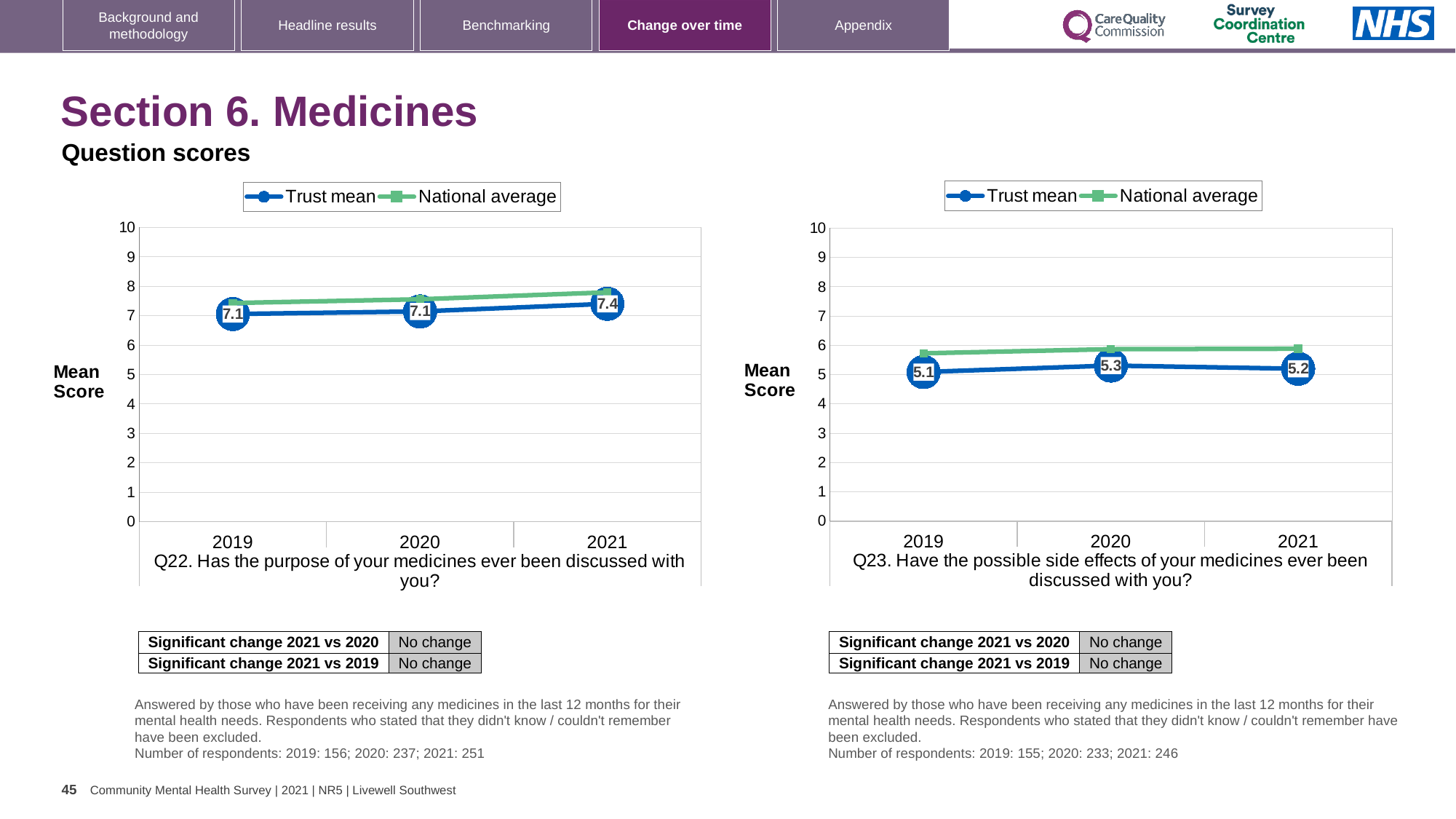

# Section 6. Medicines
Question scores

### Chart

| Category | Trust mean | National average |
|---|---|---|
| 2019 | 5.09057029778953 | 5.7296783780264064 |
| 2020 | 5.31134161314678 | 5.86972932465473 |
| 2021 | 5.20314382009254 | 5.885584911252083 |

### Chart

| Category | Trust mean | National average |
|---|---|---|
| 2019 | 7.05913882648612 | 7.432488350133668 |
| 2020 | 7.14661998947728 | 7.560854893233333 |
| 2021 | 7.40643039561157 | 7.796010135246816 |
| Significant change 2021 vs 2020 | No change |
| --- | --- |
| Significant change 2021 vs 2019 | No change |
| Significant change 2021 vs 2020 | No change |
| --- | --- |
| Significant change 2021 vs 2019 | No change |
Answered by those who have been receiving any medicines in the last 12 months for their mental health needs. Respondents who stated that they didn't know / couldn't remember have been excluded.
Number of respondents: 2019: 156; 2020: 237; 2021: 251
Answered by those who have been receiving any medicines in the last 12 months for their mental health needs. Respondents who stated that they didn't know / couldn't remember have been excluded.
Number of respondents: 2019: 155; 2020: 233; 2021: 246

45